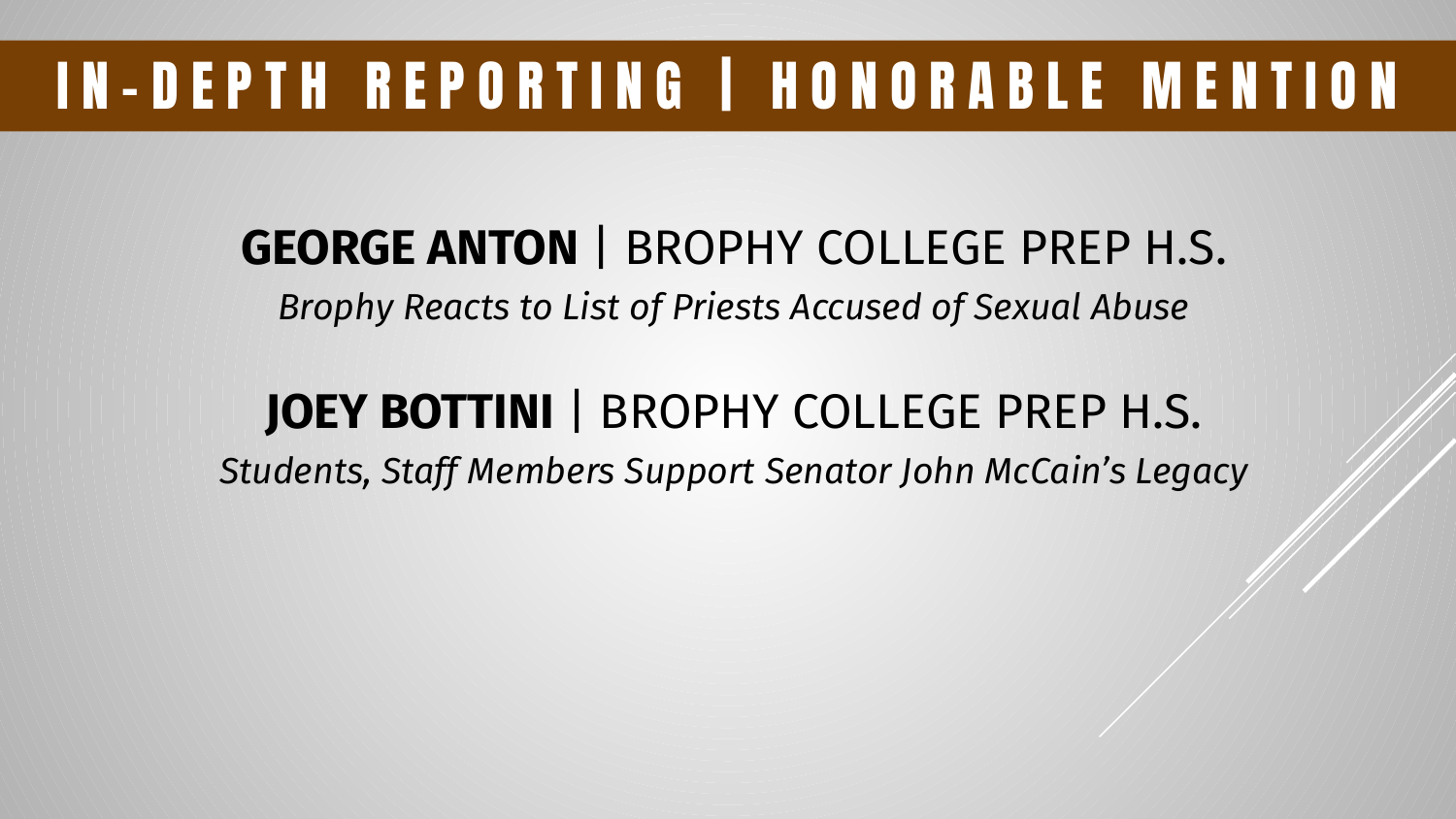

# I N - D E P T H   R E P O R T I N G   |   H O N O R A B L E   M E N T I O N
GEORGE ANTON | BROPHY COLLEGE PREP H.S.
Brophy Reacts to List of Priests Accused of Sexual Abuse

JOEY BOTTINI | BROPHY COLLEGE PREP H.S.
Students, Staff Members Support Senator John McCain’s Legacy